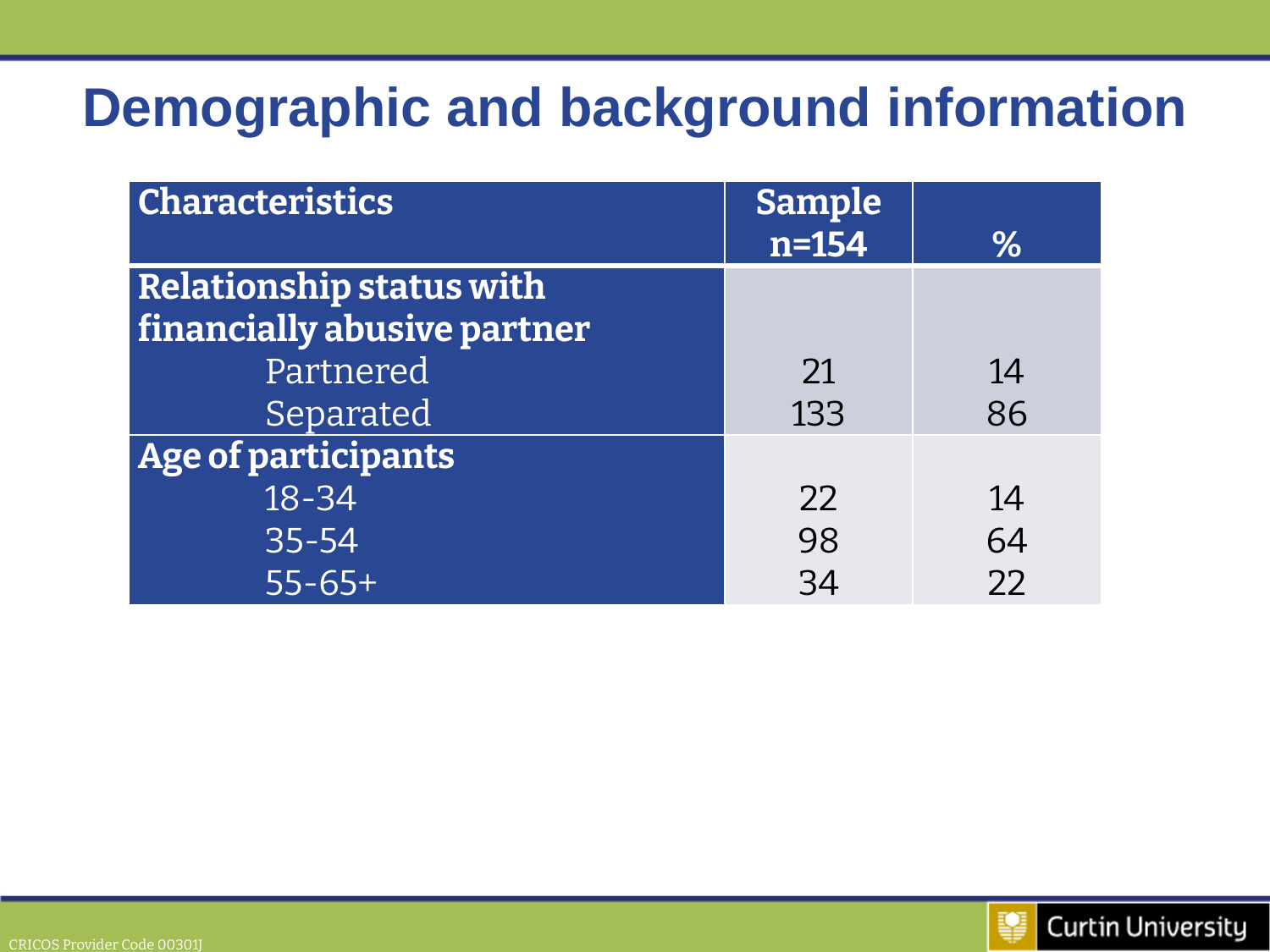

# Demographic and background information
| Characteristics | Sample n=154 | % |
| --- | --- | --- |
| Relationship status with financially abusive partner Partnered Separated | 21 133 | 14 86 |
| Age of participants 18-34 35-54 55-65+ | 22 98 34 | 14 64 22 |